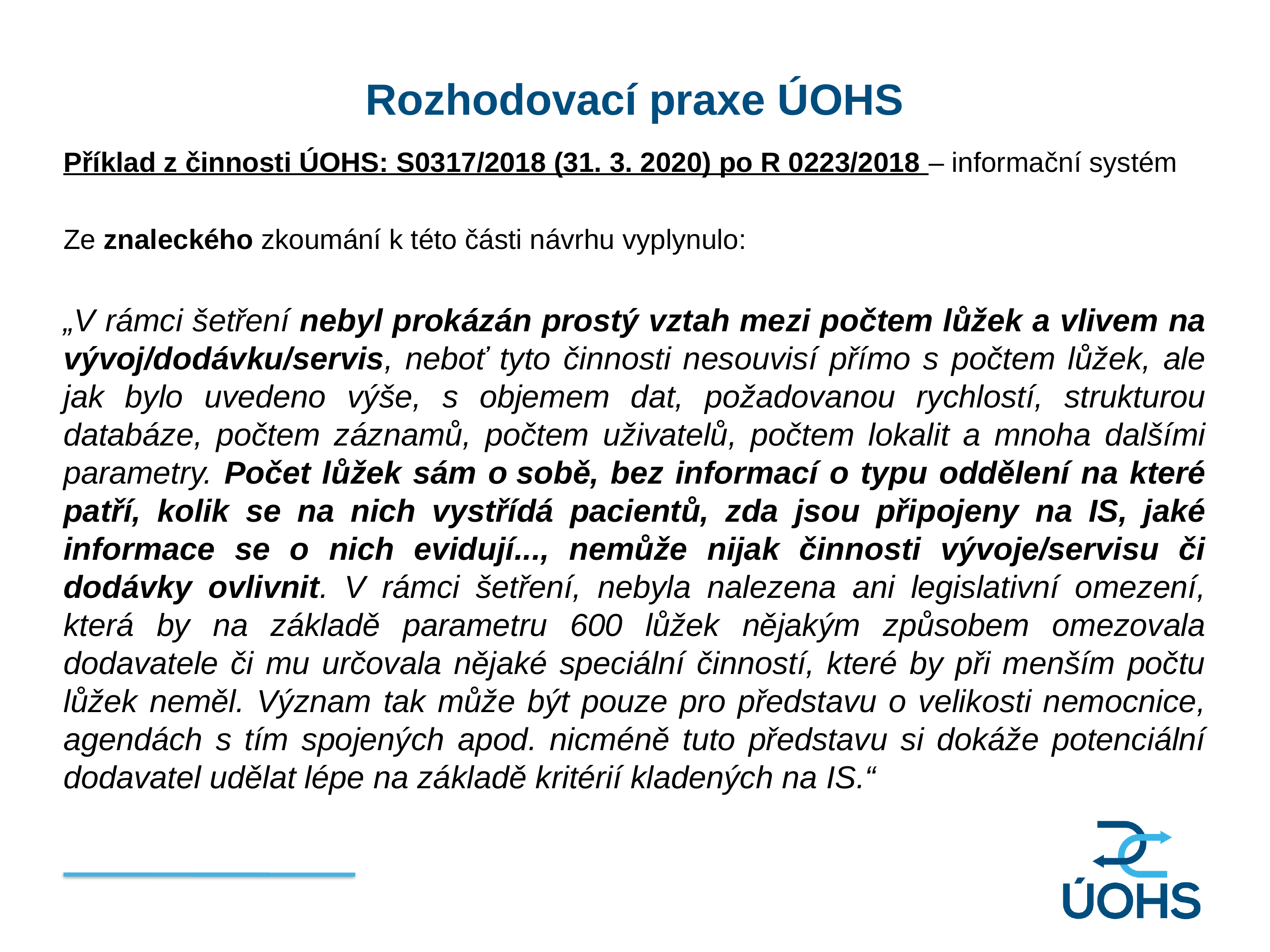

Rozhodovací praxe ÚOHS

Příklad z činnosti ÚOHS: S0317/2018 (31. 3. 2020) po R 0223/2018 – informační systém

Ze znaleckého zkoumání k této části návrhu vyplynulo:

„V rámci šetření nebyl prokázán prostý vztah mezi počtem lůžek a vlivem na vývoj/dodávku/servis, neboť tyto činnosti nesouvisí přímo s počtem lůžek, ale jak bylo uvedeno výše, s objemem dat, požadovanou rychlostí, strukturou databáze, počtem záznamů, počtem uživatelů, počtem lokalit a mnoha dalšími parametry. Počet lůžek sám o sobě, bez informací o typu oddělení na které patří, kolik se na nich vystřídá pacientů, zda jsou připojeny na IS, jaké informace se o nich evidují..., nemůže nijak činnosti vývoje/servisu či dodávky ovlivnit. V rámci šetření, nebyla nalezena ani legislativní omezení, která by na základě parametru 600 lůžek nějakým způsobem omezovala dodavatele či mu určovala nějaké speciální činností, které by při menším počtu lůžek neměl. Význam tak může být pouze pro představu o velikosti nemocnice, agendách s tím spojených apod. nicméně tuto představu si dokáže potenciální dodavatel udělat lépe na základě kritérií kladených na IS.“